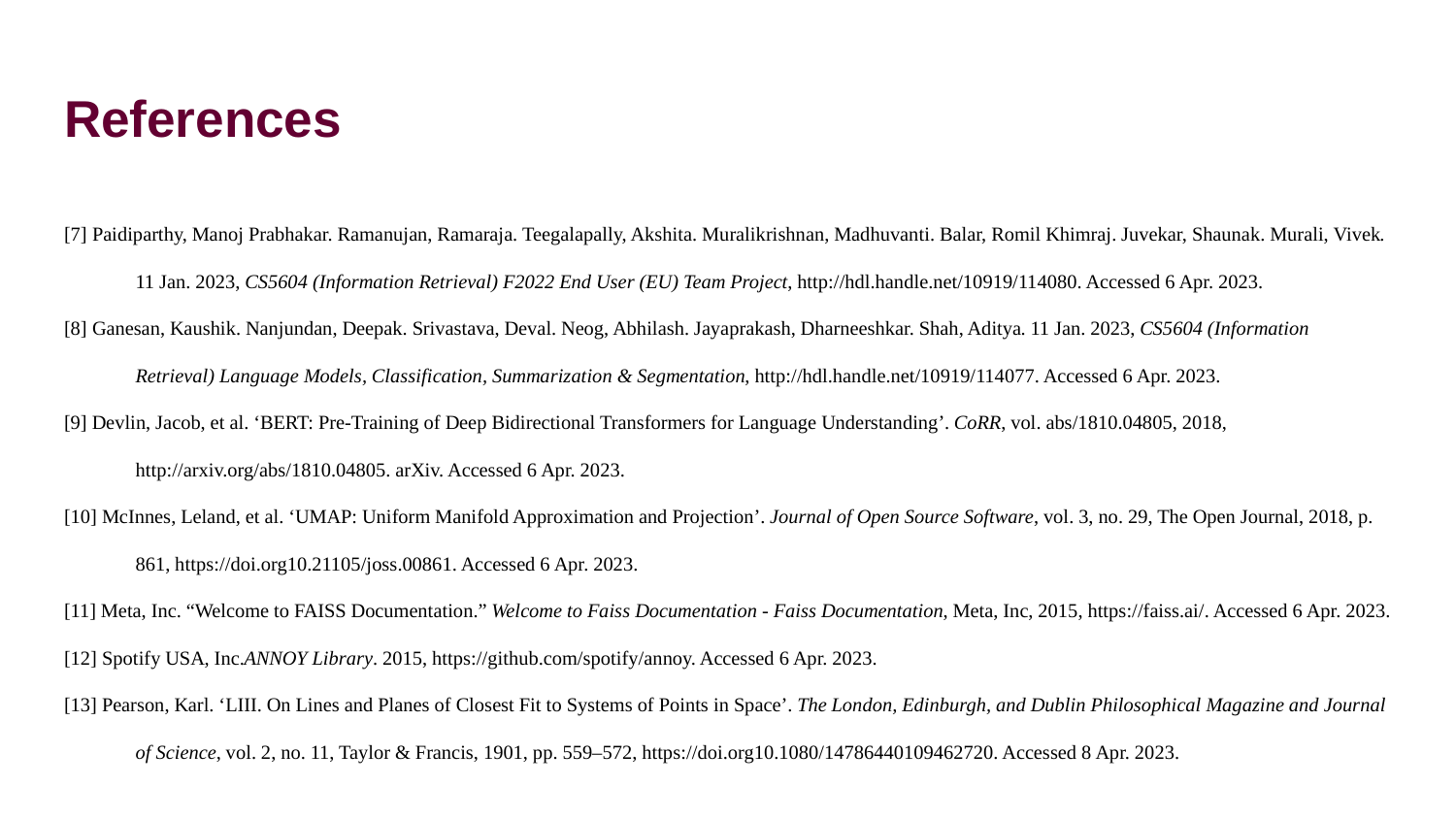

# References
[7] Paidiparthy, Manoj Prabhakar. Ramanujan, Ramaraja. Teegalapally, Akshita. Muralikrishnan, Madhuvanti. Balar, Romil Khimraj. Juvekar, Shaunak. Murali, Vivek. 11 Jan. 2023, CS5604 (Information Retrieval) F2022 End User (EU) Team Project, http://hdl.handle.net/10919/114080. Accessed 6 Apr. 2023.
[8] Ganesan, Kaushik. Nanjundan, Deepak. Srivastava, Deval. Neog, Abhilash. Jayaprakash, Dharneeshkar. Shah, Aditya. 11 Jan. 2023, CS5604 (Information Retrieval) Language Models, Classification, Summarization & Segmentation, http://hdl.handle.net/10919/114077. Accessed 6 Apr. 2023.
[9] Devlin, Jacob, et al. ‘BERT: Pre-Training of Deep Bidirectional Transformers for Language Understanding’. CoRR, vol. abs/1810.04805, 2018, http://arxiv.org/abs/1810.04805. arXiv. Accessed 6 Apr. 2023.
[10] McInnes, Leland, et al. ‘UMAP: Uniform Manifold Approximation and Projection’. Journal of Open Source Software, vol. 3, no. 29, The Open Journal, 2018, p. 861, https://doi.org10.21105/joss.00861. Accessed 6 Apr. 2023.
[11] Meta, Inc. “Welcome to FAISS Documentation.” Welcome to Faiss Documentation - Faiss Documentation, Meta, Inc, 2015, https://faiss.ai/. Accessed 6 Apr. 2023.
[12] Spotify USA, Inc.ANNOY Library. 2015, https://github.com/spotify/annoy. Accessed 6 Apr. 2023.
[13] Pearson, Karl. ‘LIII. On Lines and Planes of Closest Fit to Systems of Points in Space’. The London, Edinburgh, and Dublin Philosophical Magazine and Journal of Science, vol. 2, no. 11, Taylor & Francis, 1901, pp. 559–572, https://doi.org10.1080/14786440109462720. Accessed 8 Apr. 2023.